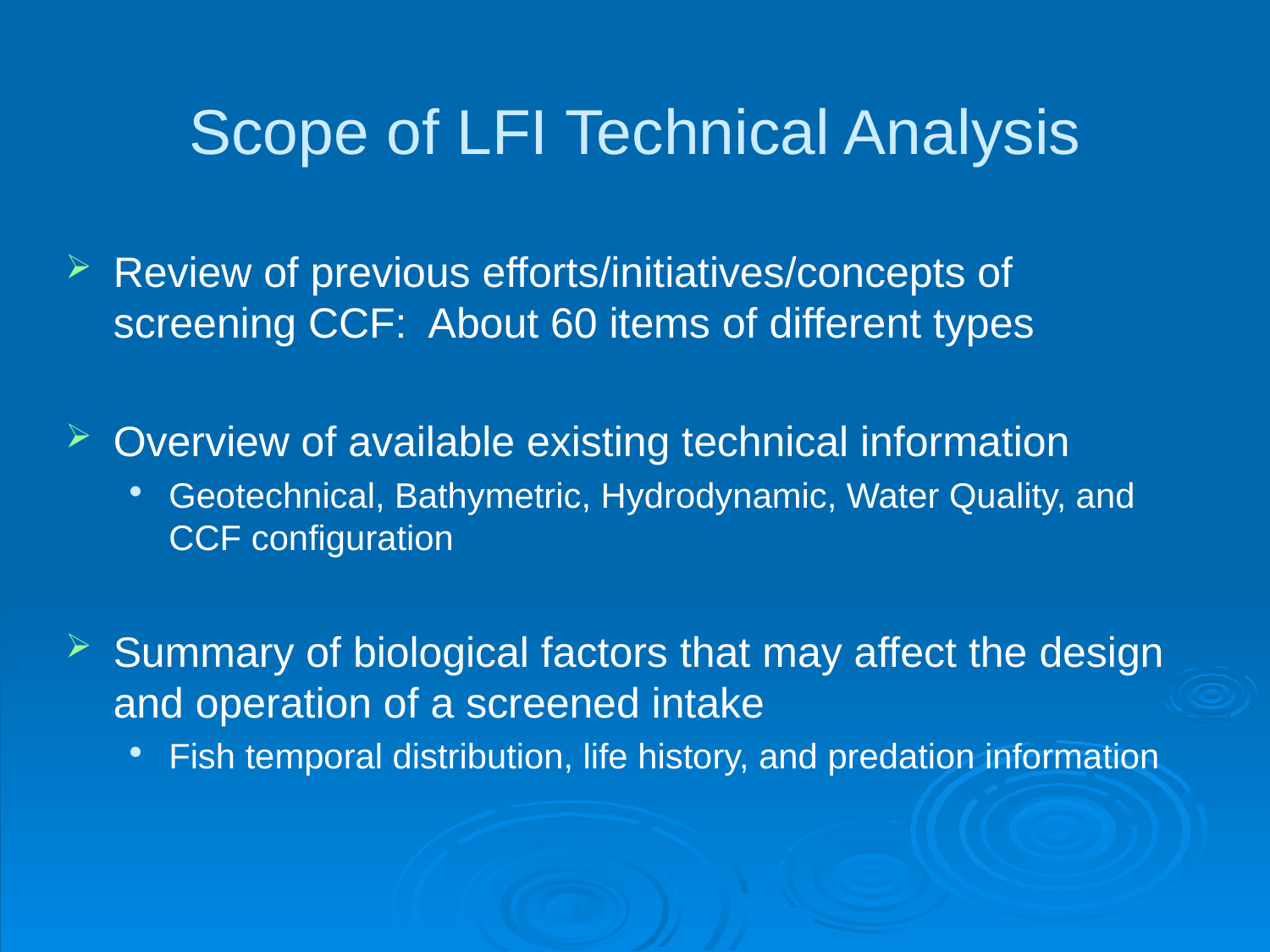

# Scope of LFI Technical Analysis

Review of previous efforts/initiatives/concepts of screening CCF:  About 60 items of different types

Overview of available existing technical information
Geotechnical, Bathymetric, Hydrodynamic, Water Quality, and CCF configuration

Summary of biological factors that may affect the design and operation of a screened intake
Fish temporal distribution, life history, and predation information